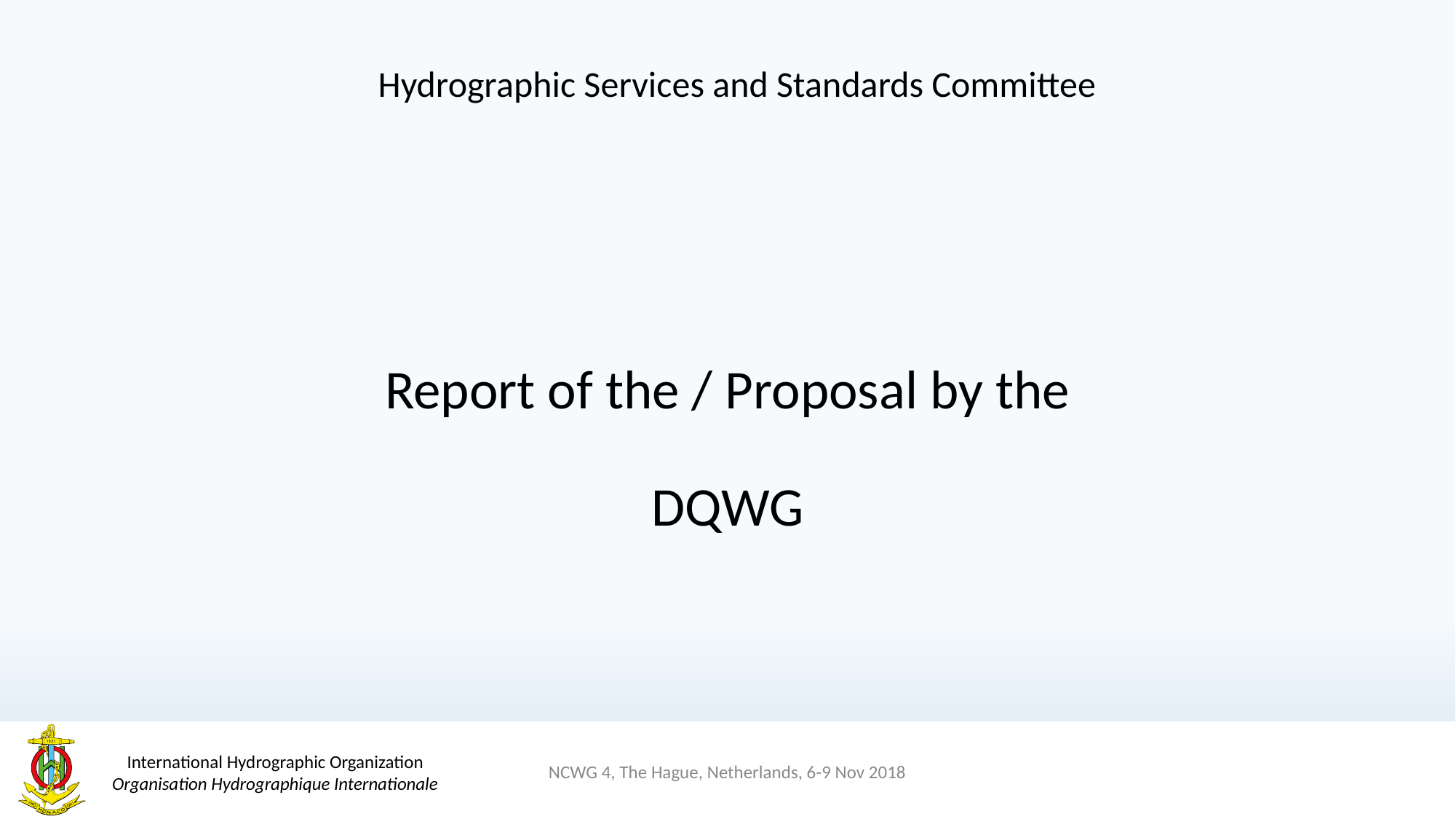

Hydrographic Services and Standards Committee
# Report of the / Proposal by the
DQWG
NCWG 4, The Hague, Netherlands, 6-9 Nov 2018